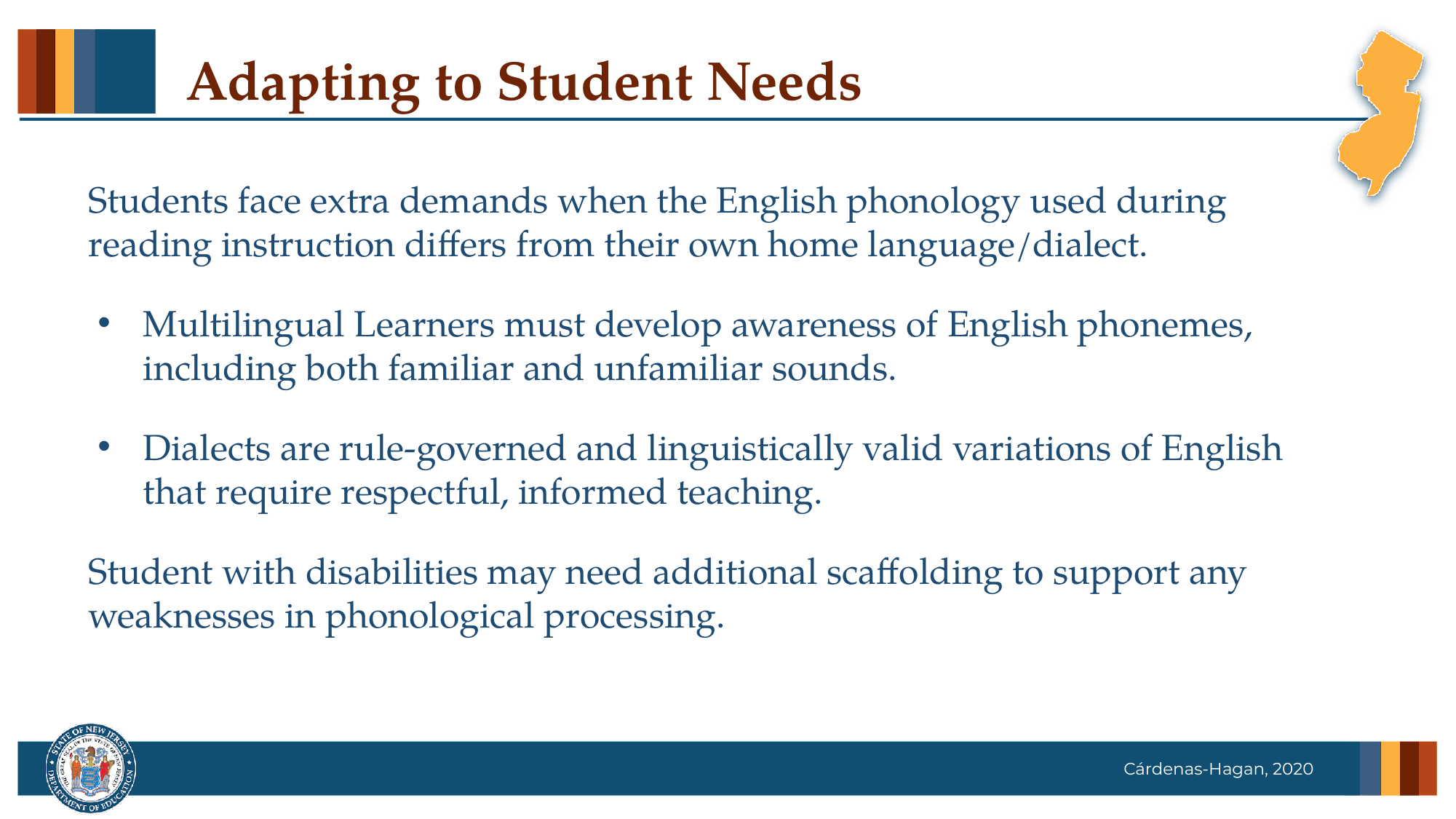

# Adapting to Student Needs
Students face extra demands when the English phonology used during reading instruction differs from their own home language/dialect.
Multilingual Learners must develop awareness of English phonemes, including both familiar and unfamiliar sounds.
Dialects are rule-governed and linguistically valid variations of English that require respectful, informed teaching.
Student with disabilities may need additional scaffolding to support any weaknesses in phonological processing.
Cárdenas-Hagan, 2020